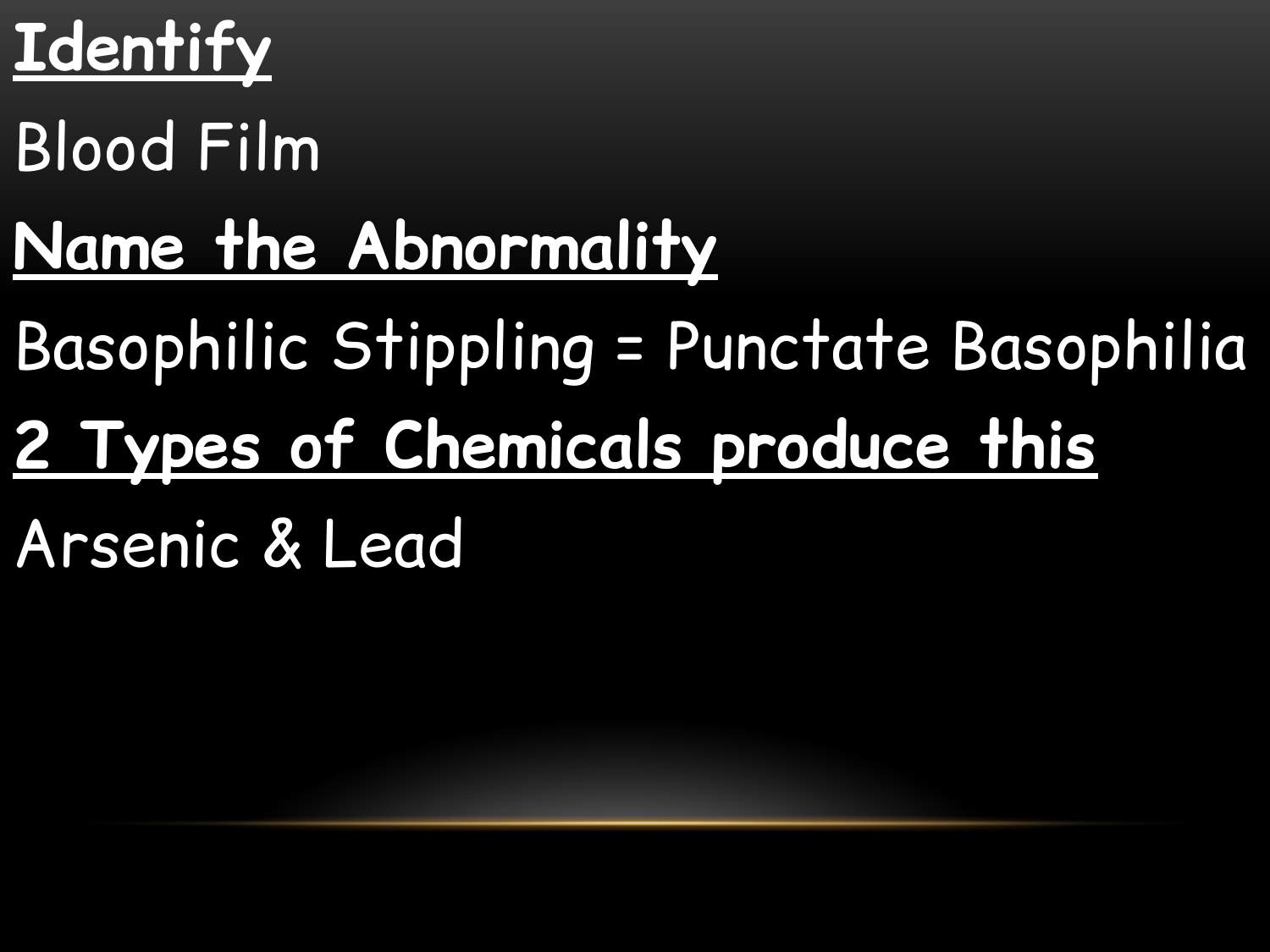

Identify
Blood Film
Name the Abnormality
Basophilic Stippling = Punctate Basophilia
2 Types of Chemicals produce this
Arsenic & Lead